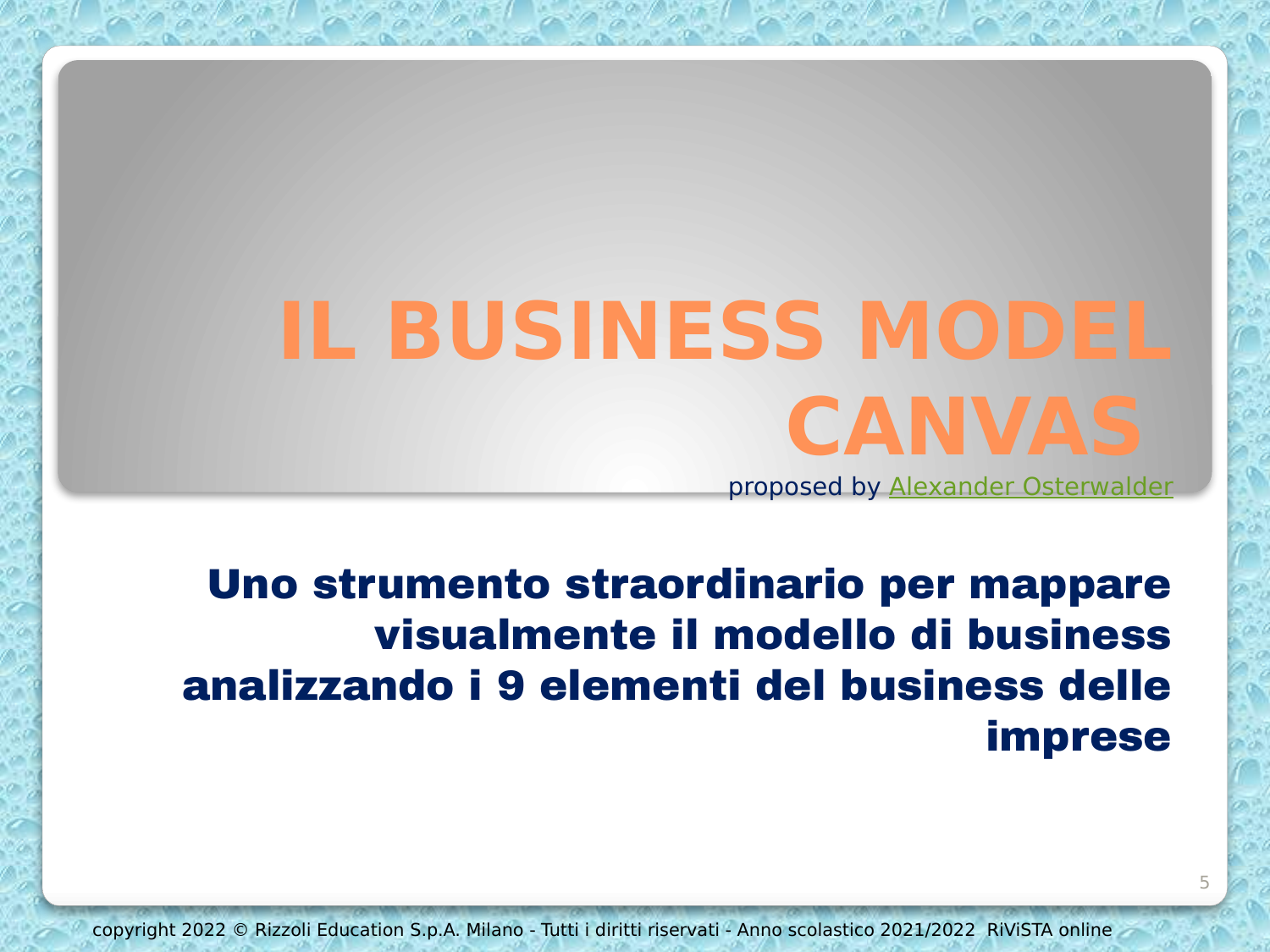

# IL BUSINESS MODEL CANVAS proposed by Alexander Osterwalder
Uno strumento straordinario per mappare visualmente il modello di business analizzando i 9 elementi del business delle imprese

5
copyright 2022 © Rizzoli Education S.p.A. Milano - Tutti i diritti riservati - Anno scolastico 2021/2022  RiViSTA online